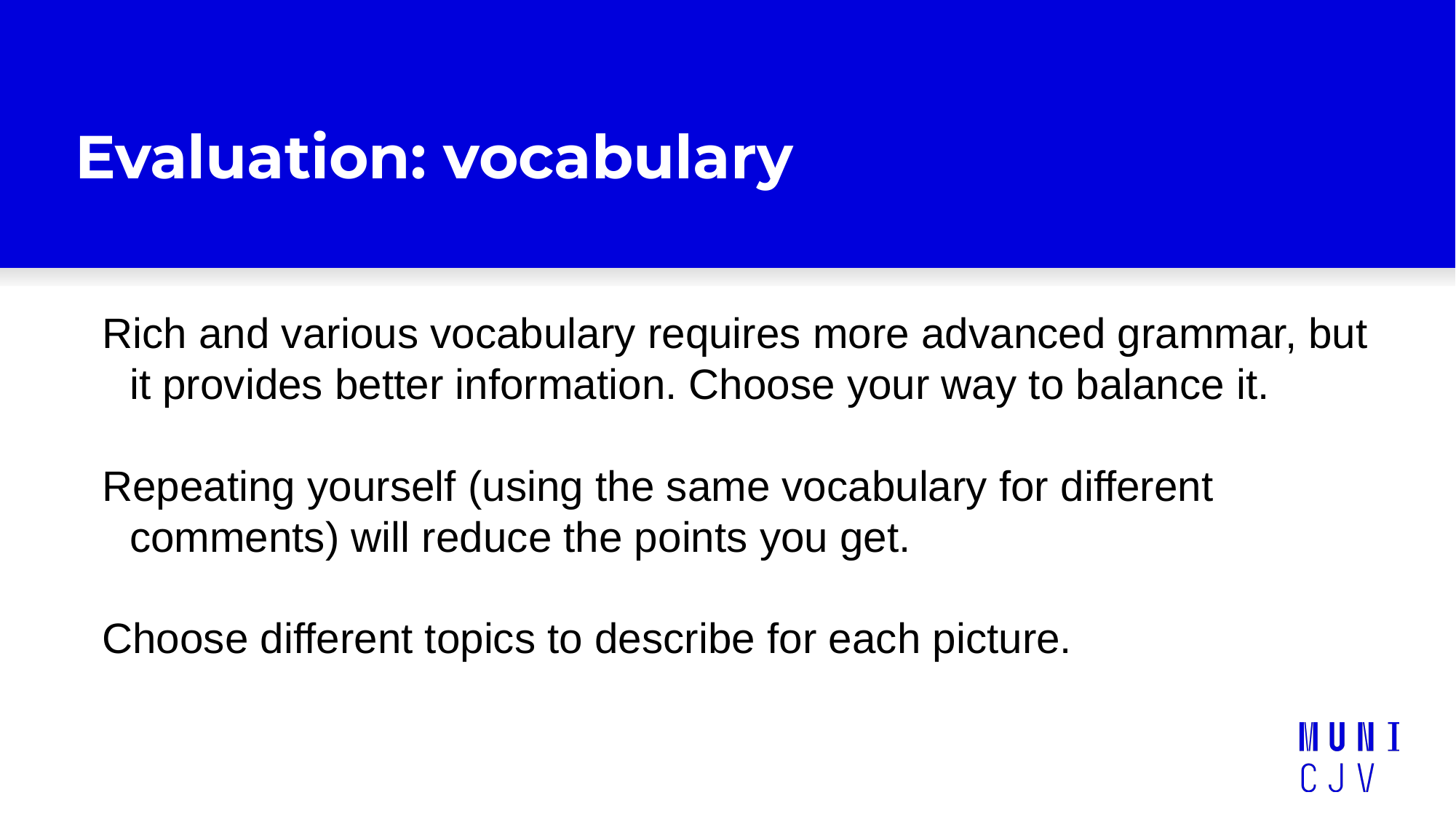

# Evaluation: vocabulary
Rich and various vocabulary requires more advanced grammar, but it provides better information. Choose your way to balance it.

Repeating yourself (using the same vocabulary for different comments) will reduce the points you get.

Choose different topics to describe for each picture.